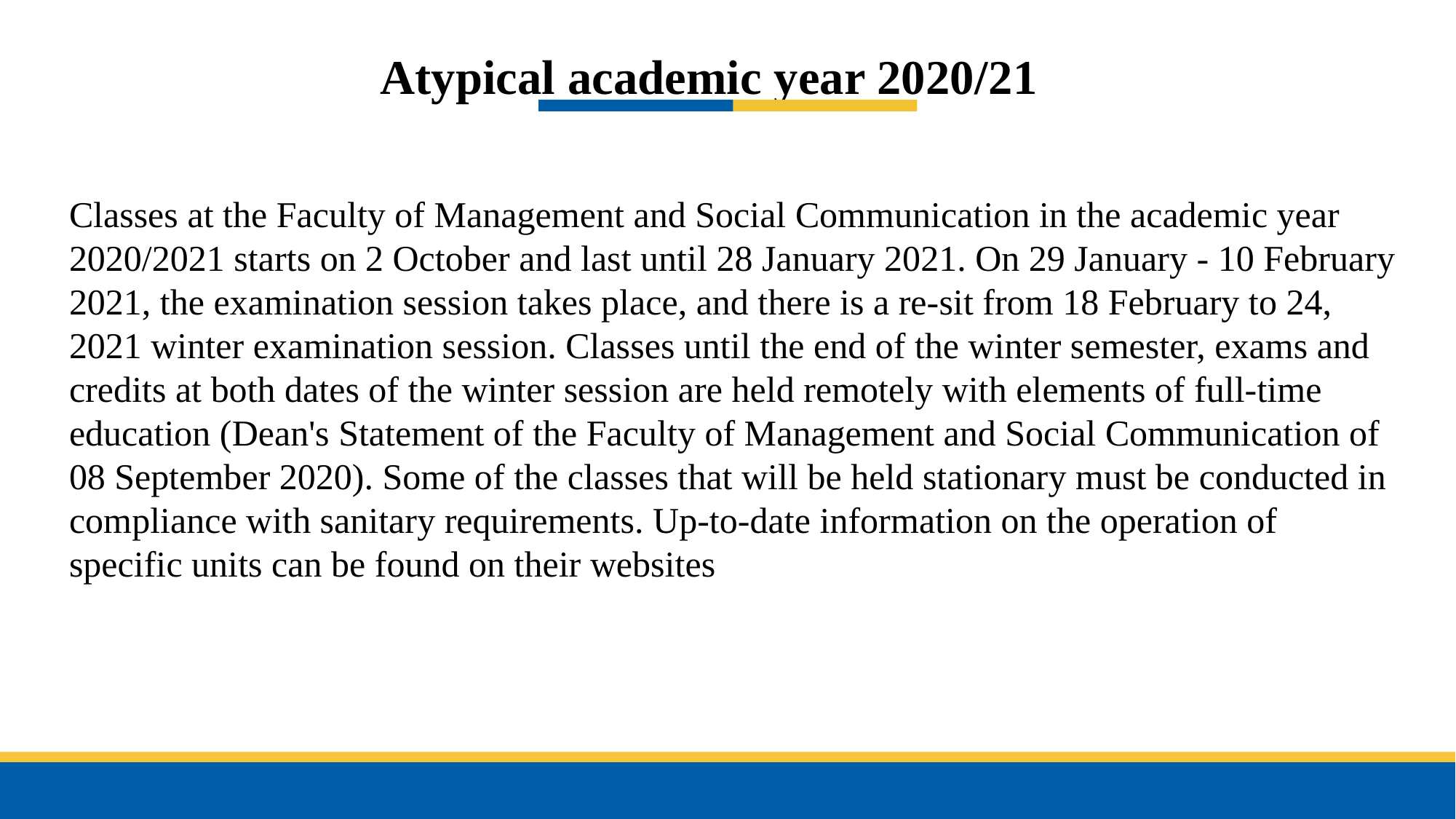

Atypical academic year 2020/21

Classes at the Faculty of Management and Social Communication in the academic year 2020/2021 starts on 2 October and last until 28 January 2021. On 29 January - 10 February 2021, the examination session takes place, and there is a re-sit from 18 February to 24, 2021 winter examination session. Classes until the end of the winter semester, exams and credits at both dates of the winter session are held remotely with elements of full-time education (Dean's Statement of the Faculty of Management and Social Communication of 08 September 2020). Some of the classes that will be held stationary must be conducted in compliance with sanitary requirements. Up-to-date information on the operation of specific units can be found on their websites